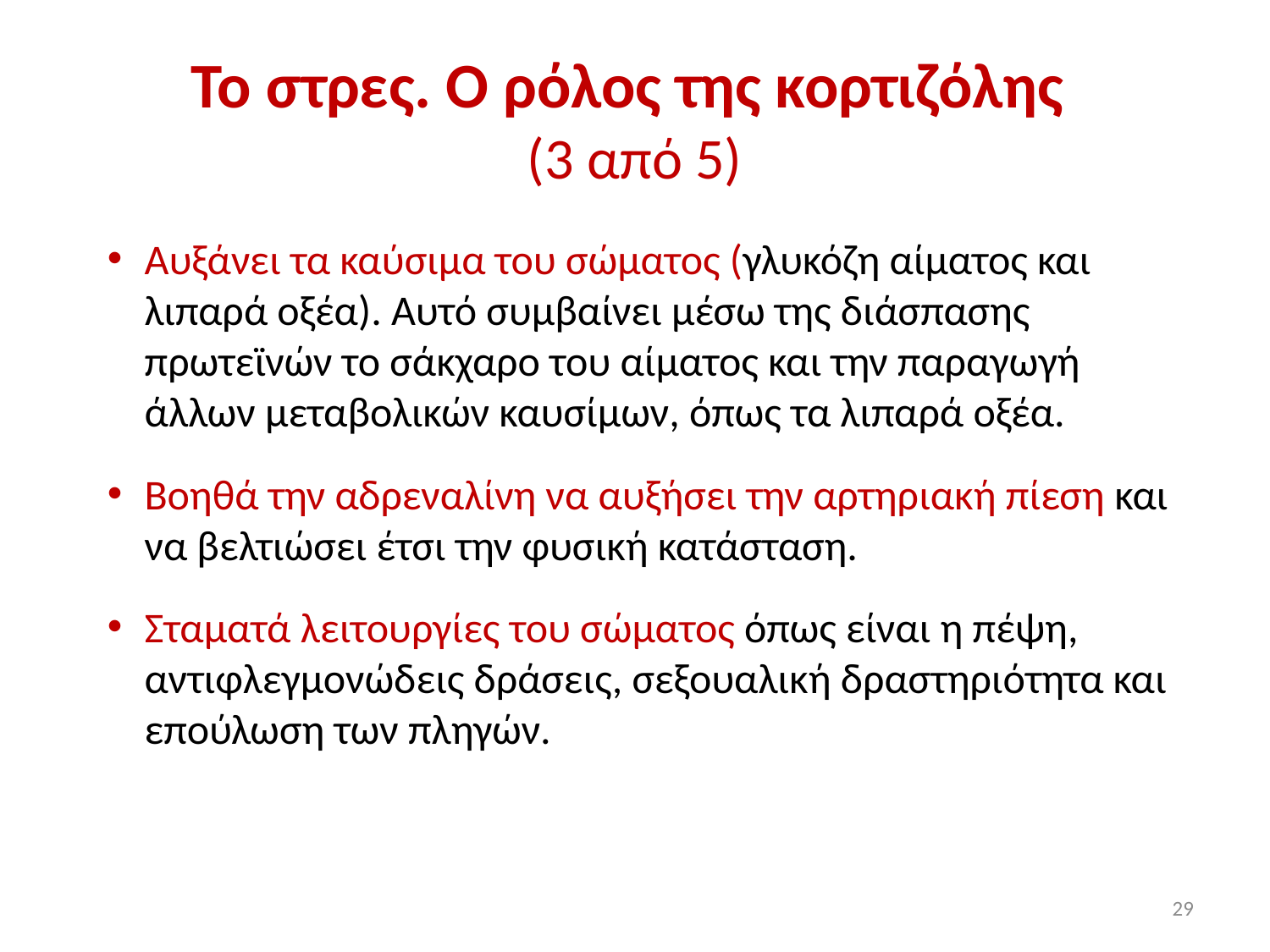

# Το στρες. Ο ρόλος της κορτιζόλης (3 από 5)
Αυξάνει τα καύσιμα του σώματος (γλυκόζη αίματος και λιπαρά οξέα). Αυτό συμβαίνει μέσω της διάσπασης πρωτεϊνών το σάκχαρο του αίματος και την παραγωγή άλλων μεταβολικών καυσίμων, όπως τα λιπαρά οξέα.
Βοηθά την αδρεναλίνη να αυξήσει την αρτηριακή πίεση και να βελτιώσει έτσι την φυσική κατάσταση.
Σταματά λειτουργίες του σώματος όπως είναι η πέψη, αντιφλεγμονώδεις δράσεις, σεξουαλική δραστηριότητα και επούλωση των πληγών.

29